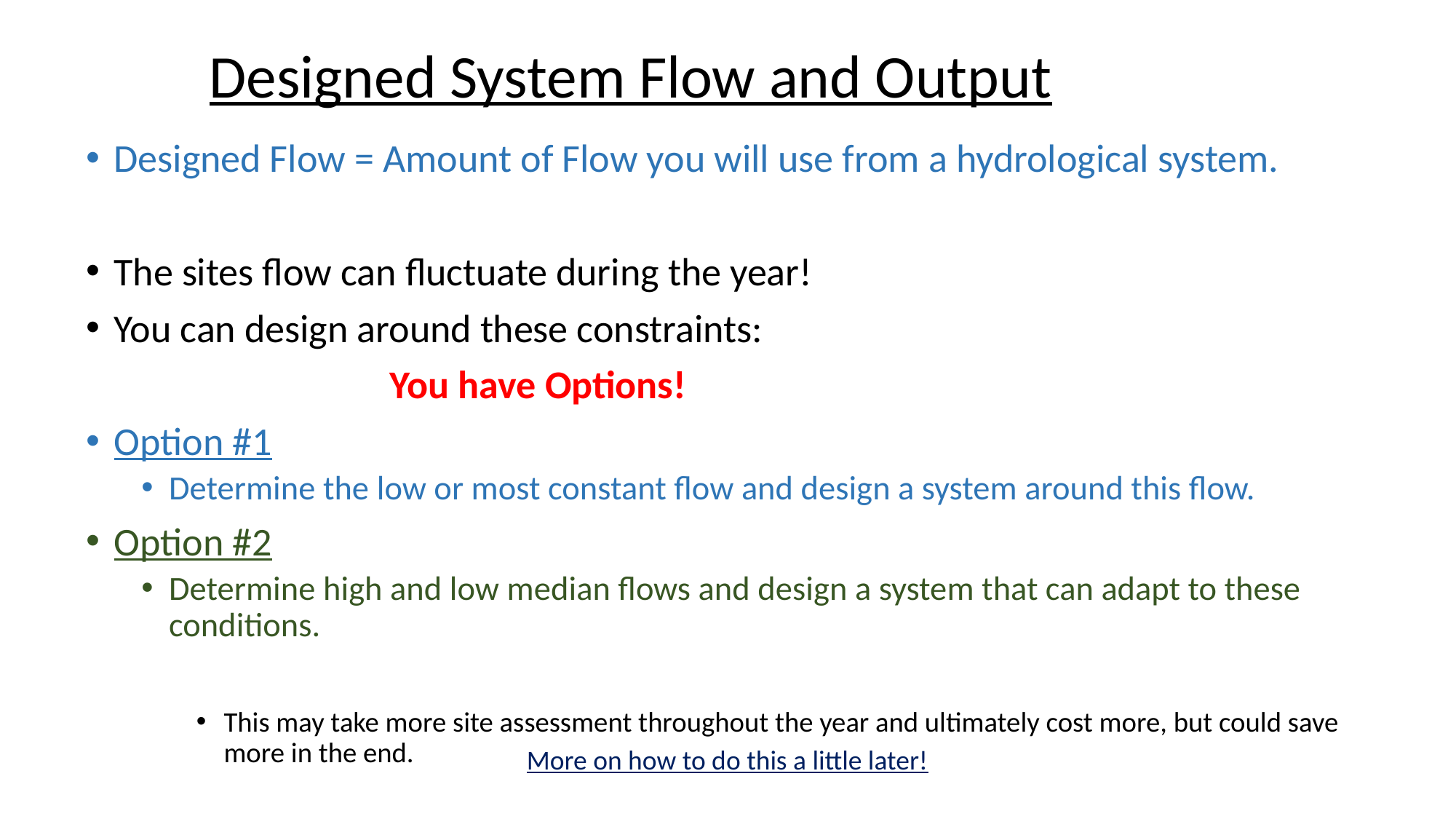

# Designed System Flow and Output
Designed Flow = Amount of Flow you will use from a hydrological system.

The sites flow can fluctuate during the year!
You can design around these constraints:
                                  You have Options!
Option #1
Determine the low or most constant flow and design a system around this flow.
Option #2
Determine high and low median flows and design a system that can adapt to these conditions.

This may take more site assessment throughout the year and ultimately cost more, but could save more in the end.
More on how to do this a little later!